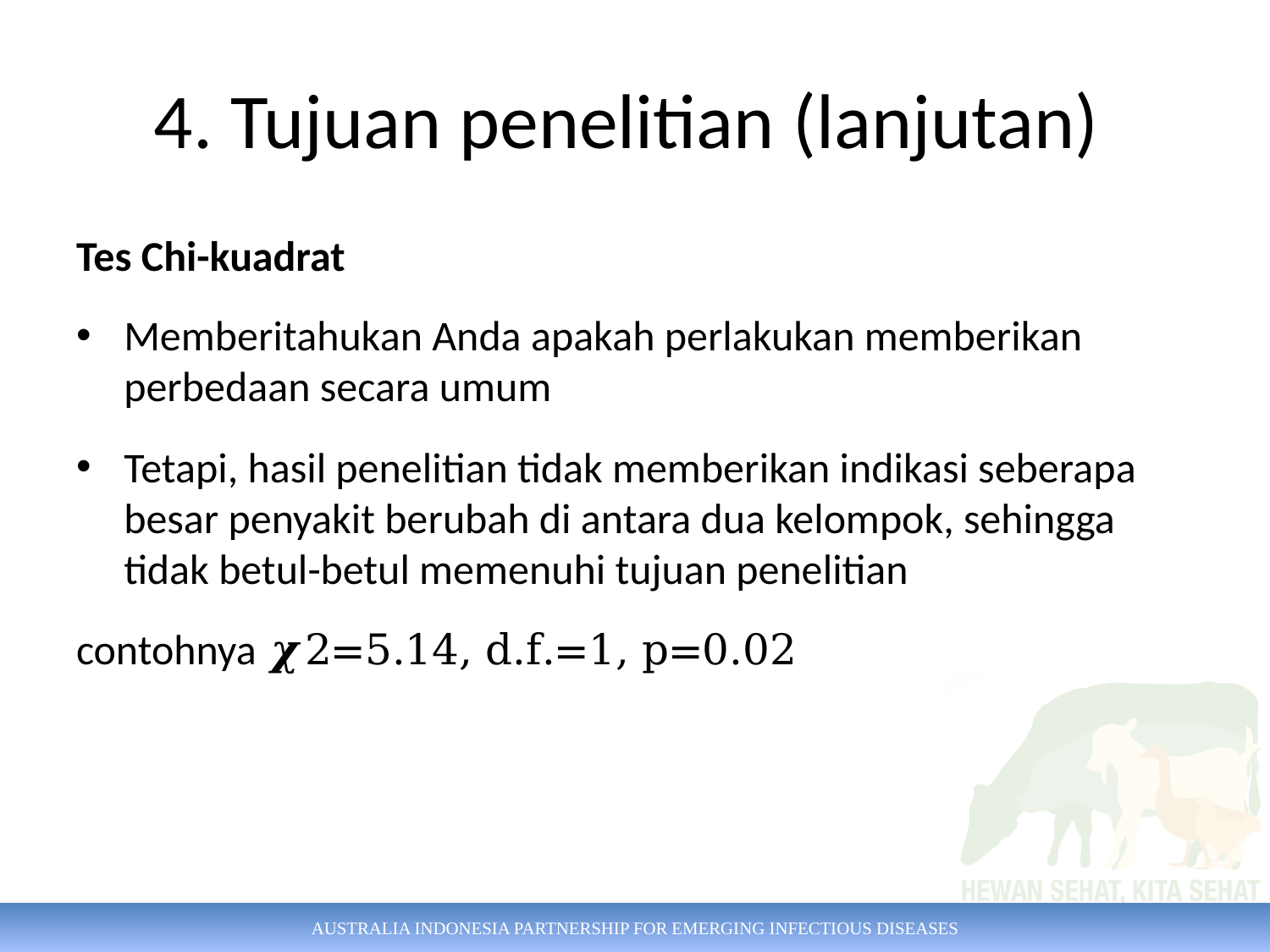

# 4. Tujuan penelitian (lanjutan)
Tes Chi-kuadrat
Memberitahukan Anda apakah perlakukan memberikan perbedaan secara umum
Tetapi, hasil penelitian tidak memberikan indikasi seberapa besar penyakit berubah di antara dua kelompok, sehingga tidak betul-betul memenuhi tujuan penelitian
contohnya 𝝌2=5.14, d.f.=1, p=0.02